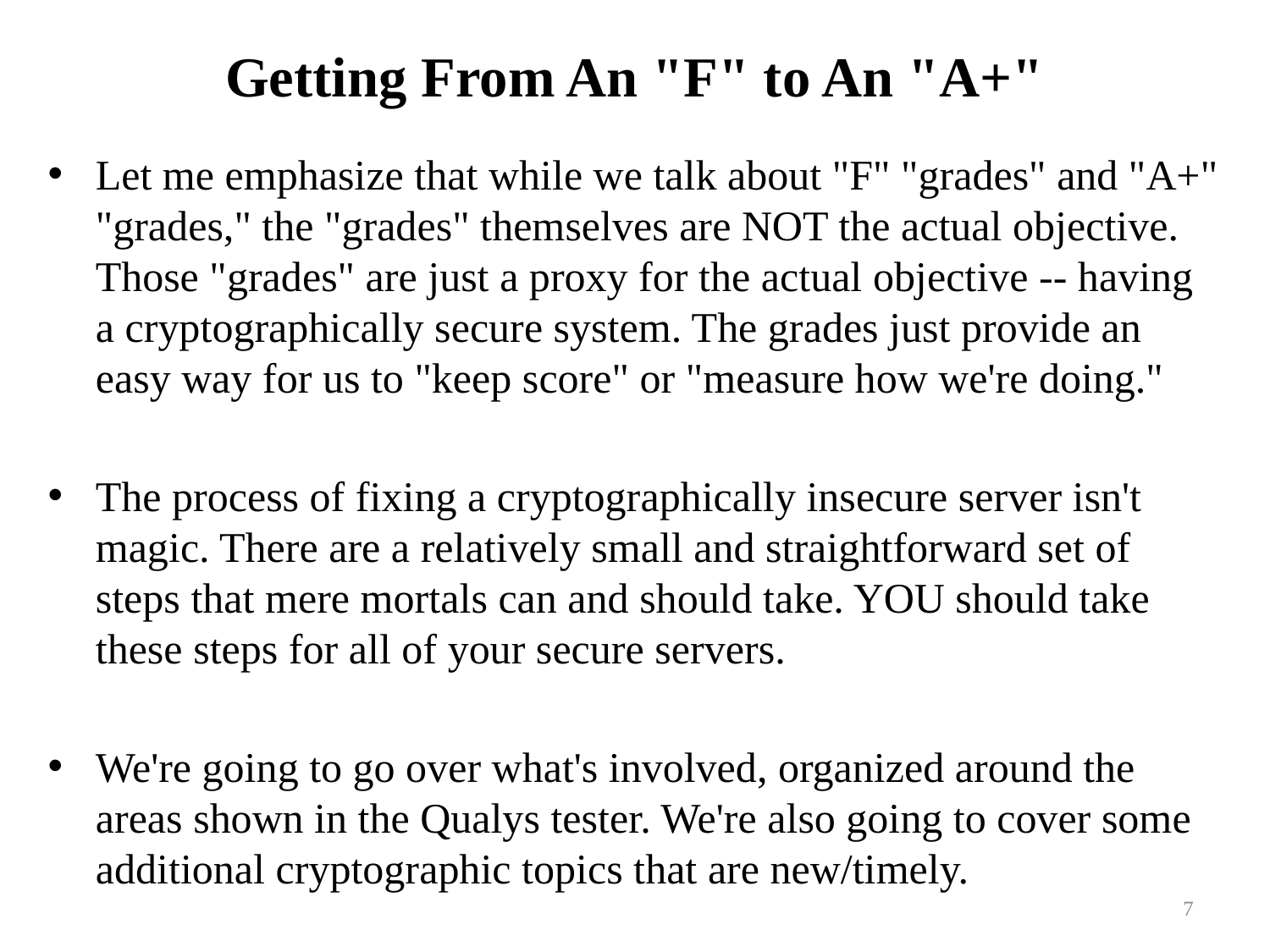

# Getting From An "F" to An "A+"
Let me emphasize that while we talk about "F" "grades" and "A+" "grades," the "grades" themselves are NOT the actual objective.
Those "grades" are just a proxy for the actual objective -- having a cryptographically secure system. The grades just provide an easy way for us to "keep score" or "measure how we're doing."

The process of fixing a cryptographically insecure server isn't magic. There are a relatively small and straightforward set of steps that mere mortals can and should take. YOU should take these steps for all of your secure servers.

We're going to go over what's involved, organized around the areas shown in the Qualys tester. We're also going to cover some additional cryptographic topics that are new/timely.
7